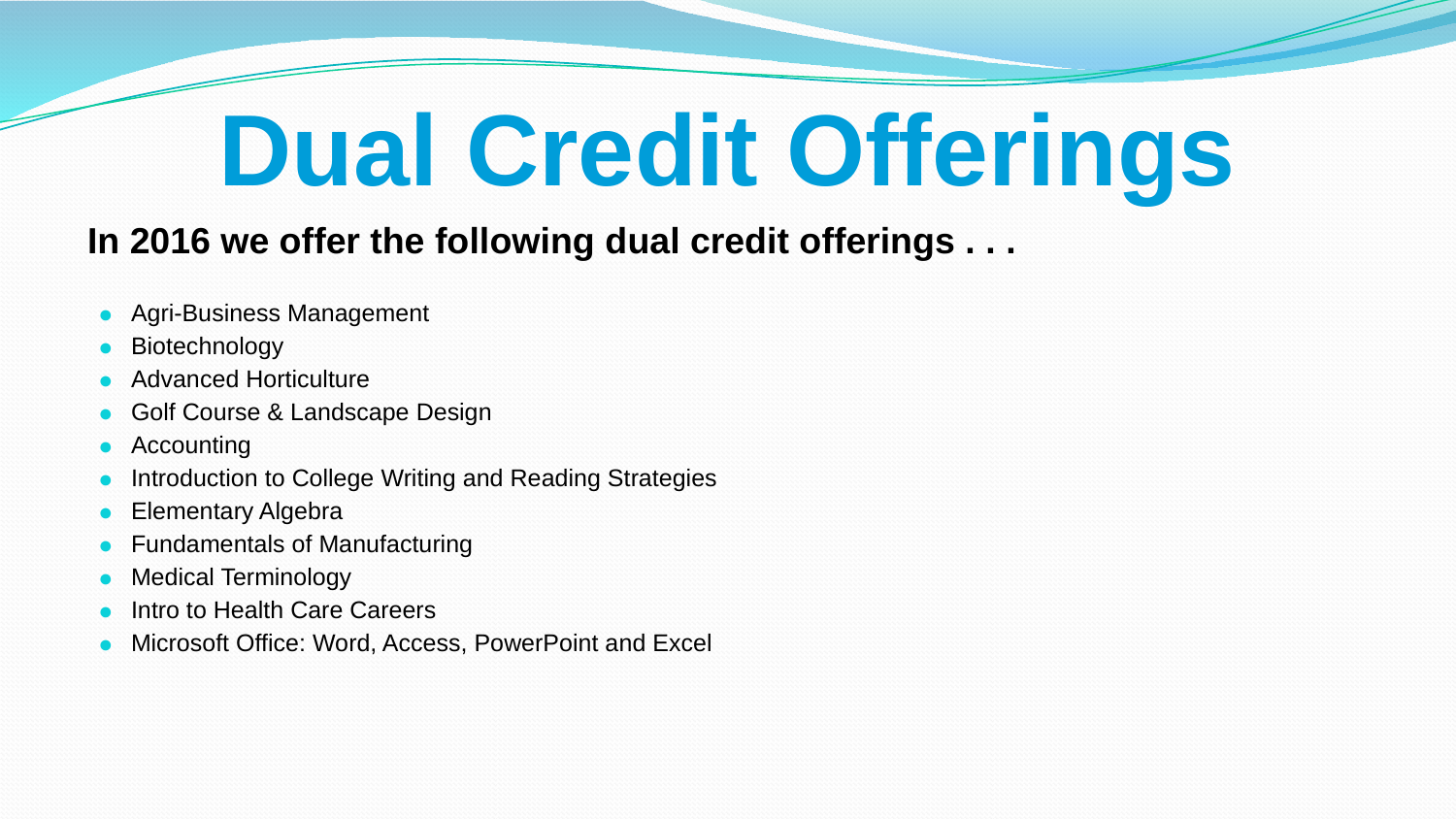

# Dual Credit Offerings
In 2016 we offer the following dual credit offerings . . .

Agri-Business Management
Biotechnology
Advanced Horticulture
Golf Course & Landscape Design
Accounting
Introduction to College Writing and Reading Strategies
Elementary Algebra
Fundamentals of Manufacturing
Medical Terminology
Intro to Health Care Careers
Microsoft Office: Word, Access, PowerPoint and Excel